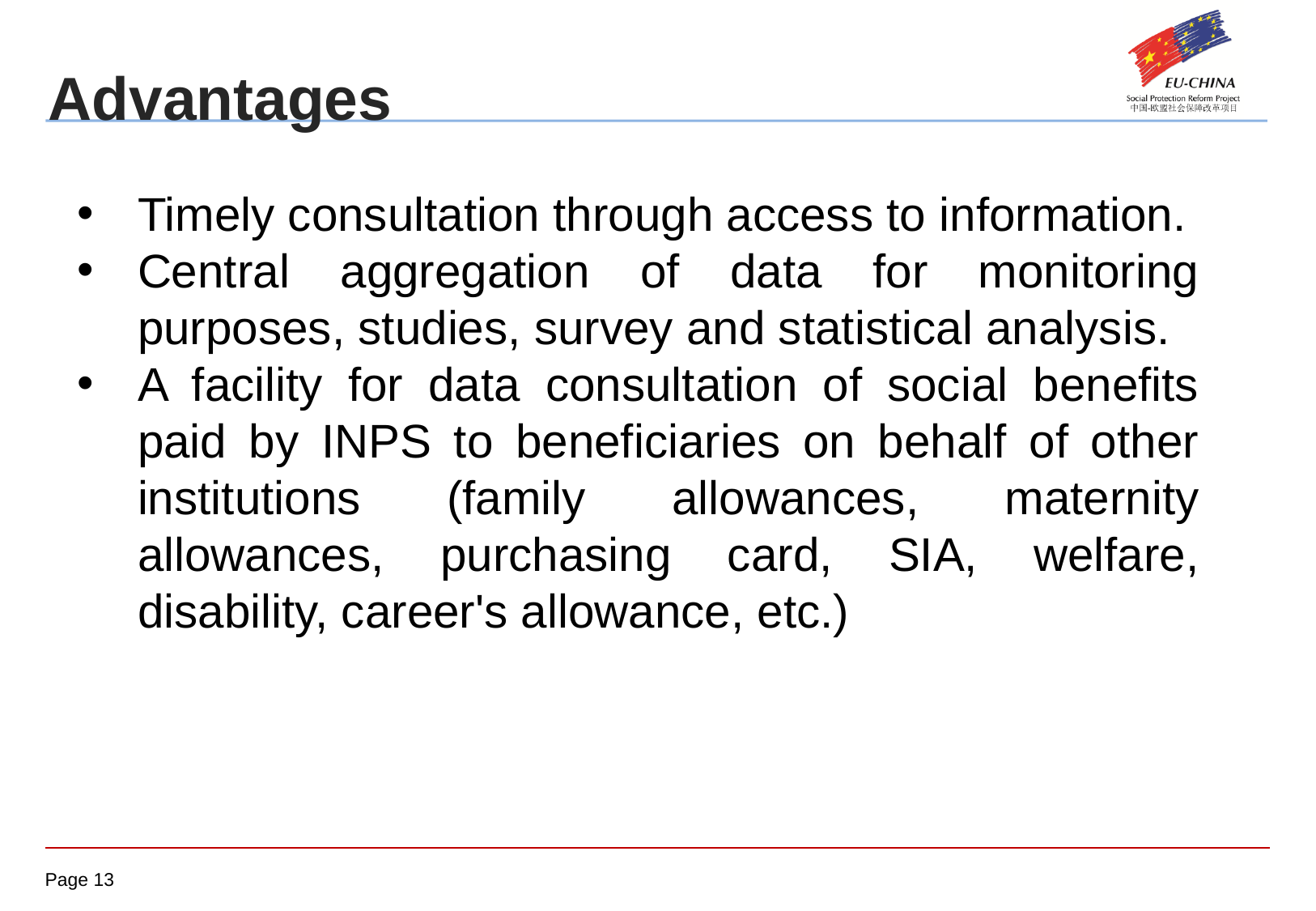

Advantages
Timely consultation through access to information.
Central aggregation of data for monitoring purposes, studies, survey and statistical analysis.
A facility for data consultation of social benefits paid by INPS to beneficiaries on behalf of other institutions (family allowances, maternity allowances, purchasing card, SIA, welfare, disability, career's allowance, etc.)